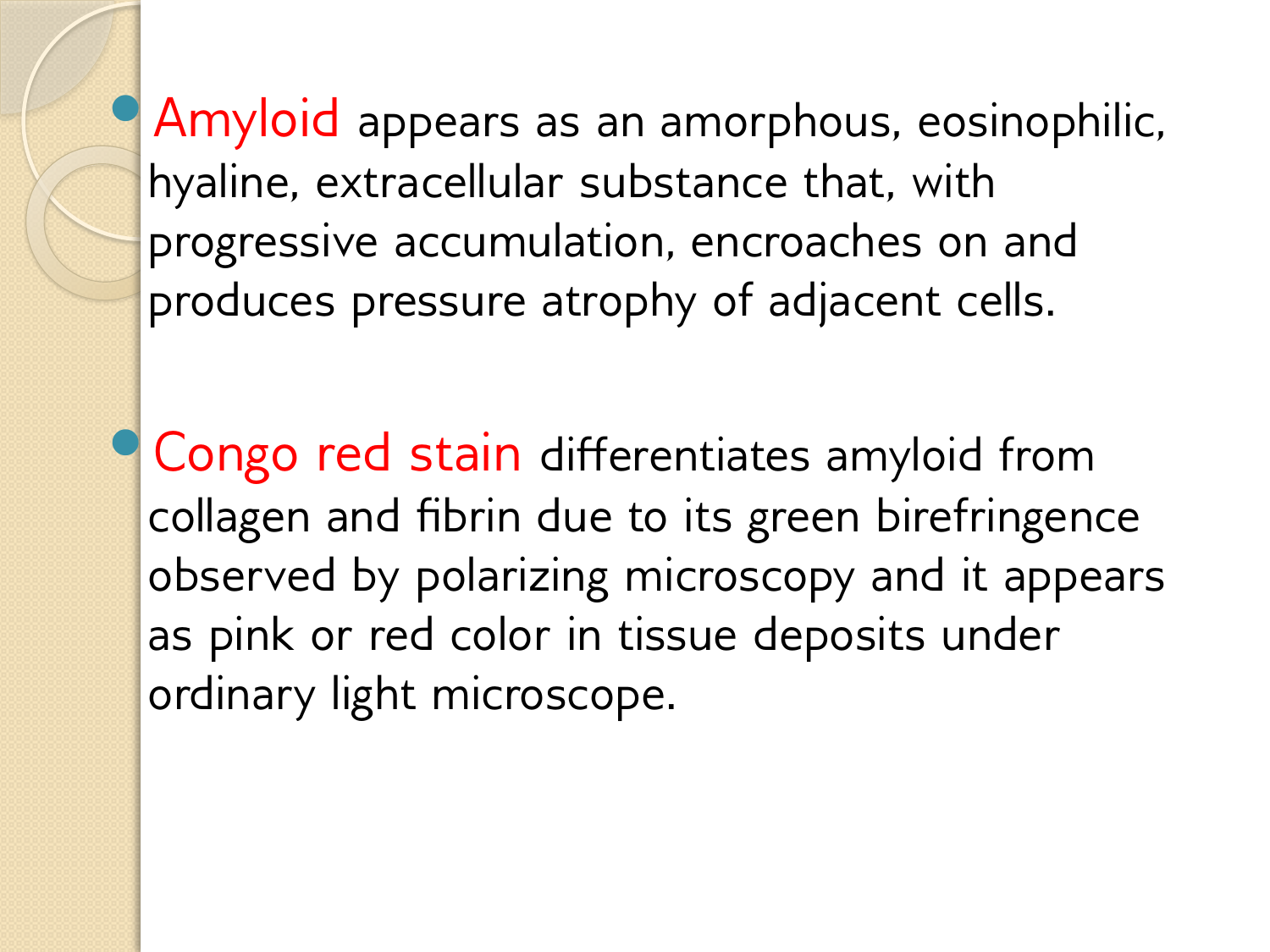

Amyloid appears as an amorphous, eosinophilic, hyaline, extracellular substance that, with progressive accumulation, encroaches on and produces pressure atrophy of adjacent cells.

Congo red stain differentiates amyloid from collagen and fibrin due to its green birefringence observed by polarizing microscopy and it appears as pink or red color in tissue deposits under ordinary light microscope.